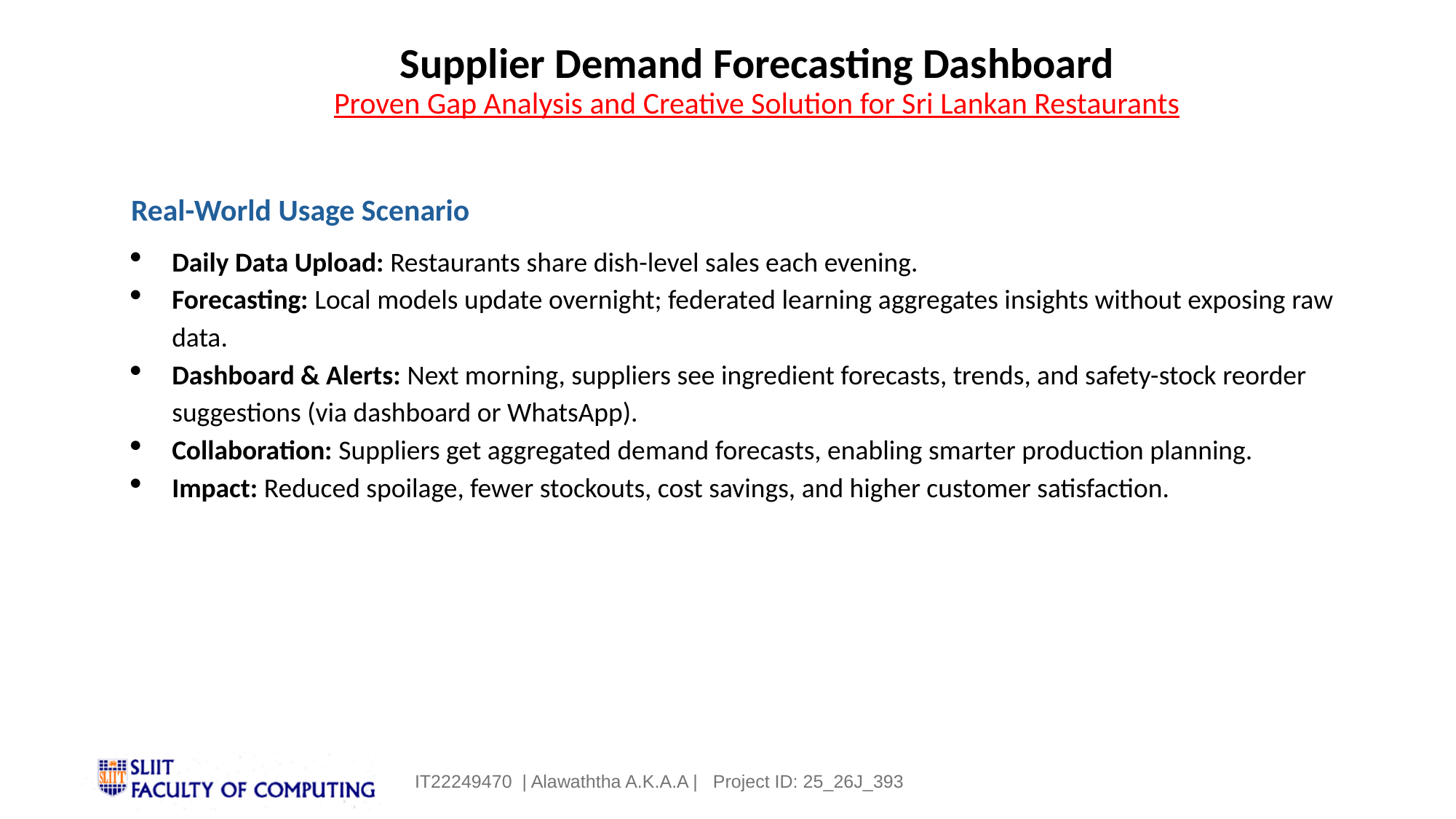

Supplier Demand Forecasting Dashboard
Proven Gap Analysis and Creative Solution for Sri Lankan Restaurants
Real-World Usage Scenario
Daily Data Upload: Restaurants share dish-level sales each evening.
Forecasting: Local models update overnight; federated learning aggregates insights without exposing raw data.
Dashboard & Alerts: Next morning, suppliers see ingredient forecasts, trends, and safety-stock reorder suggestions (via dashboard or WhatsApp).
Collaboration: Suppliers get aggregated demand forecasts, enabling smarter production planning.
Impact: Reduced spoilage, fewer stockouts, cost savings, and higher customer satisfaction.
IT22249470  | Alawaththa A.K.A.A |   Project ID: 25_26J_393